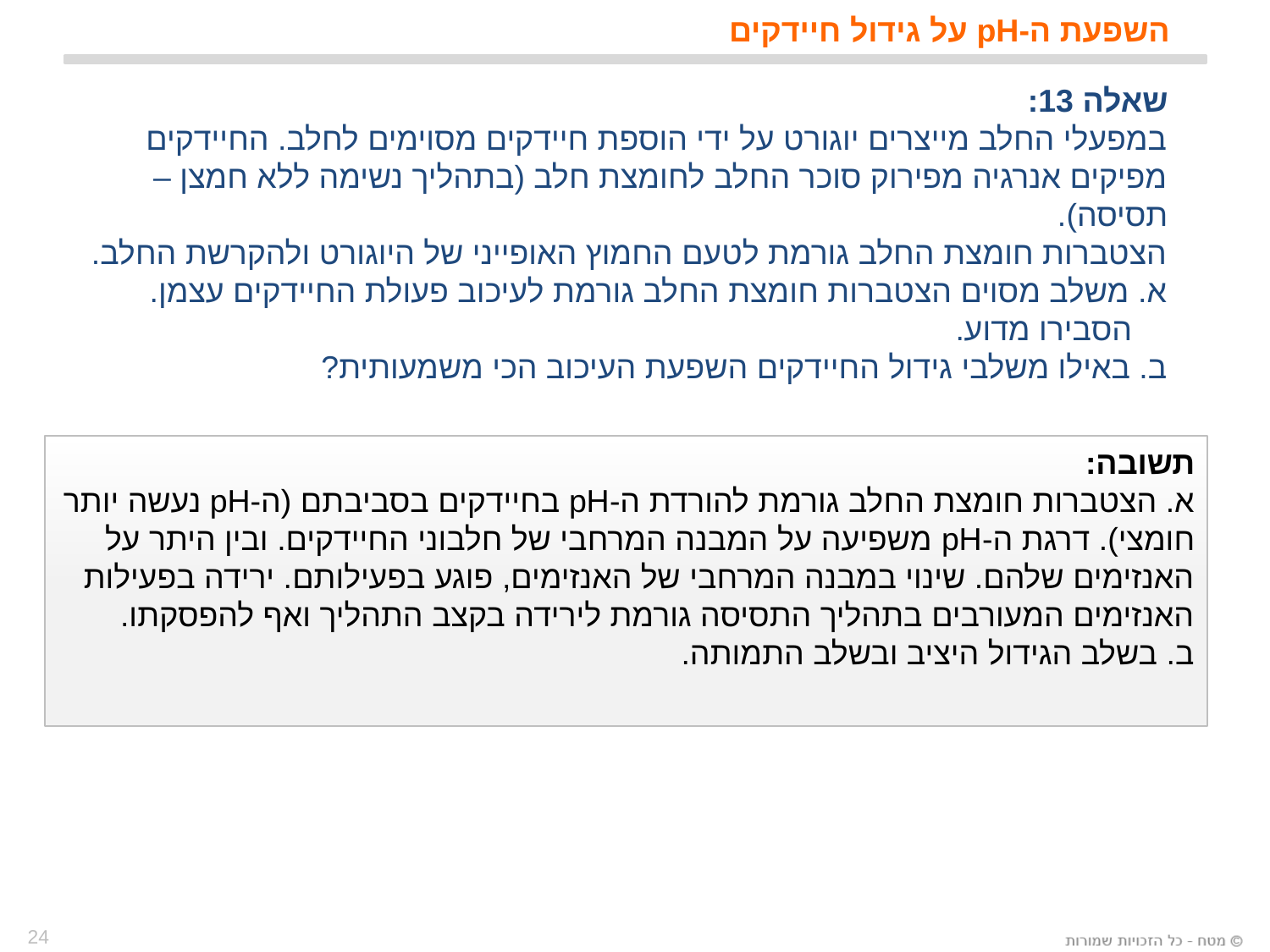

# השפעת ה-pH על גידול חיידקים

שאלה 13:
במפעלי החלב מייצרים יוגורט על ידי הוספת חיידקים מסוימים לחלב. החיידקים מפיקים אנרגיה מפירוק סוכר החלב לחומצת חלב (בתהליך נשימה ללא חמצן – תסיסה).
הצטברות חומצת החלב גורמת לטעם החמוץ האופייני של היוגורט ולהקרשת החלב.
א. משלב מסוים הצטברות חומצת החלב גורמת לעיכוב פעולת החיידקים עצמן.
    הסבירו מדוע.
ב. באילו משלבי גידול החיידקים השפעת העיכוב הכי משמעותית?
תשובה:
א. הצטברות חומצת החלב גורמת להורדת ה-pH בחיידקים בסביבתם (ה-pH נעשה יותר חומצי). דרגת ה-pH משפיעה על המבנה המרחבי של חלבוני החיידקים. ובין היתר על האנזימים שלהם. שינוי במבנה המרחבי של האנזימים, פוגע בפעילותם. ירידה בפעילות האנזימים המעורבים בתהליך התסיסה גורמת לירידה בקצב התהליך ואף להפסקתו.
ב. בשלב הגידול היציב ובשלב התמותה.
24